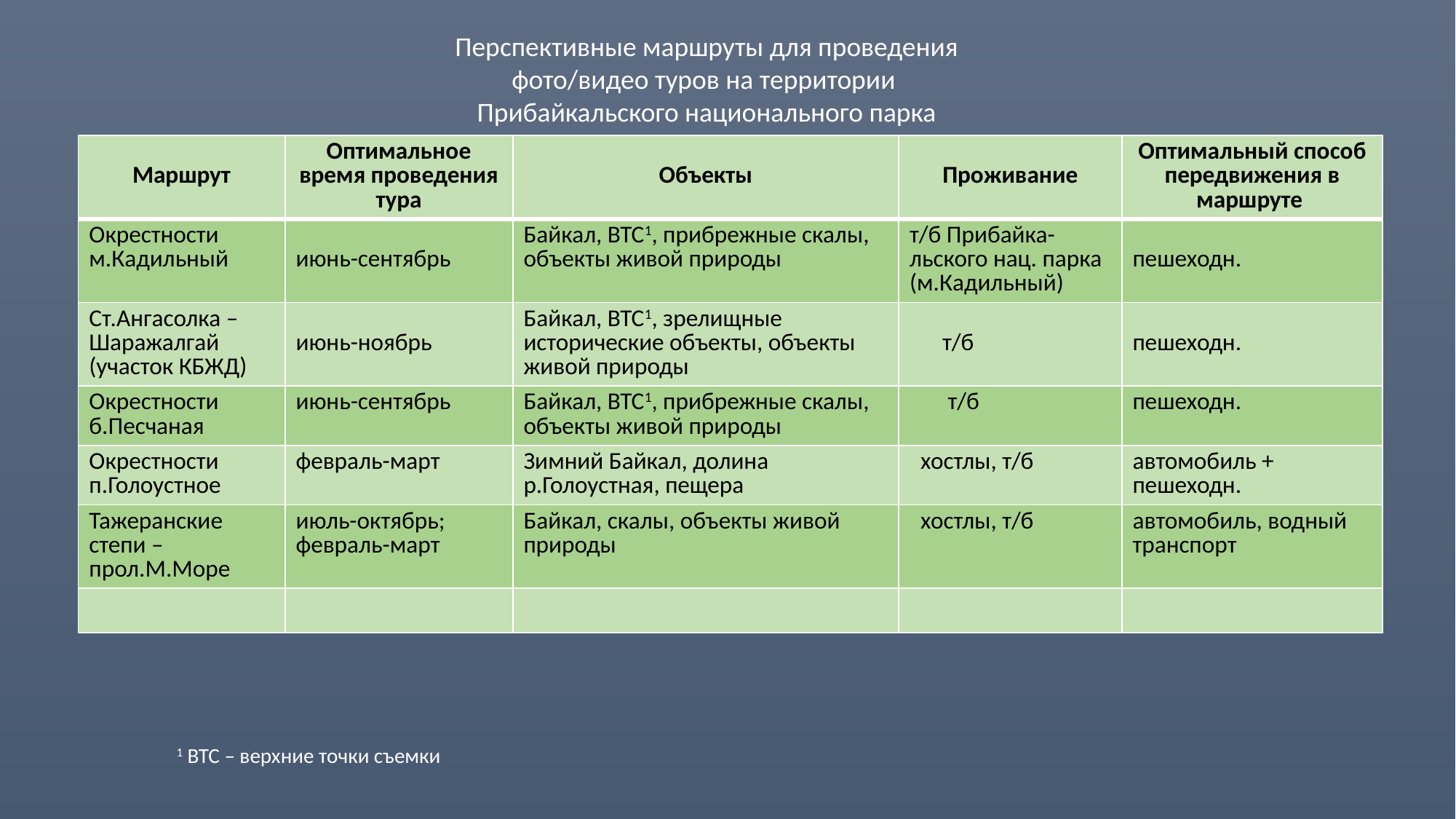

Перспективные маршруты для проведения фото/видео туров на территории
Прибайкальского национального парка
| Маршрут | Оптимальное время проведения тура | Объекты | Проживание | Оптимальный способ передвижения в маршруте |
| --- | --- | --- | --- | --- |
| Окрестности м.Кадильный | июнь-сентябрь | Байкал, ВТС1, прибрежные скалы, объекты живой природы | т/б Прибайка-льского нац. парка (м.Кадильный) | пешеходн. |
| Ст.Ангасолка – Шаражалгай (участок КБЖД) | июнь-ноябрь | Байкал, ВТС1, зрелищные исторические объекты, объекты живой природы | т/б | пешеходн. |
| Окрестности б.Песчаная | июнь-сентябрь | Байкал, ВТС1, прибрежные скалы, объекты живой природы | т/б | пешеходн. |
| Окрестности п.Голоустное | февраль-март | Зимний Байкал, долина р.Голоустная, пещера | хостлы, т/б | автомобиль + пешеходн. |
| Тажеранские степи – прол.М.Море | июль-октябрь; февраль-март | Байкал, скалы, объекты живой природы | хостлы, т/б | автомобиль, водный транспорт |
|  |  |  |  |  |
1 ВТС – верхние точки съемки